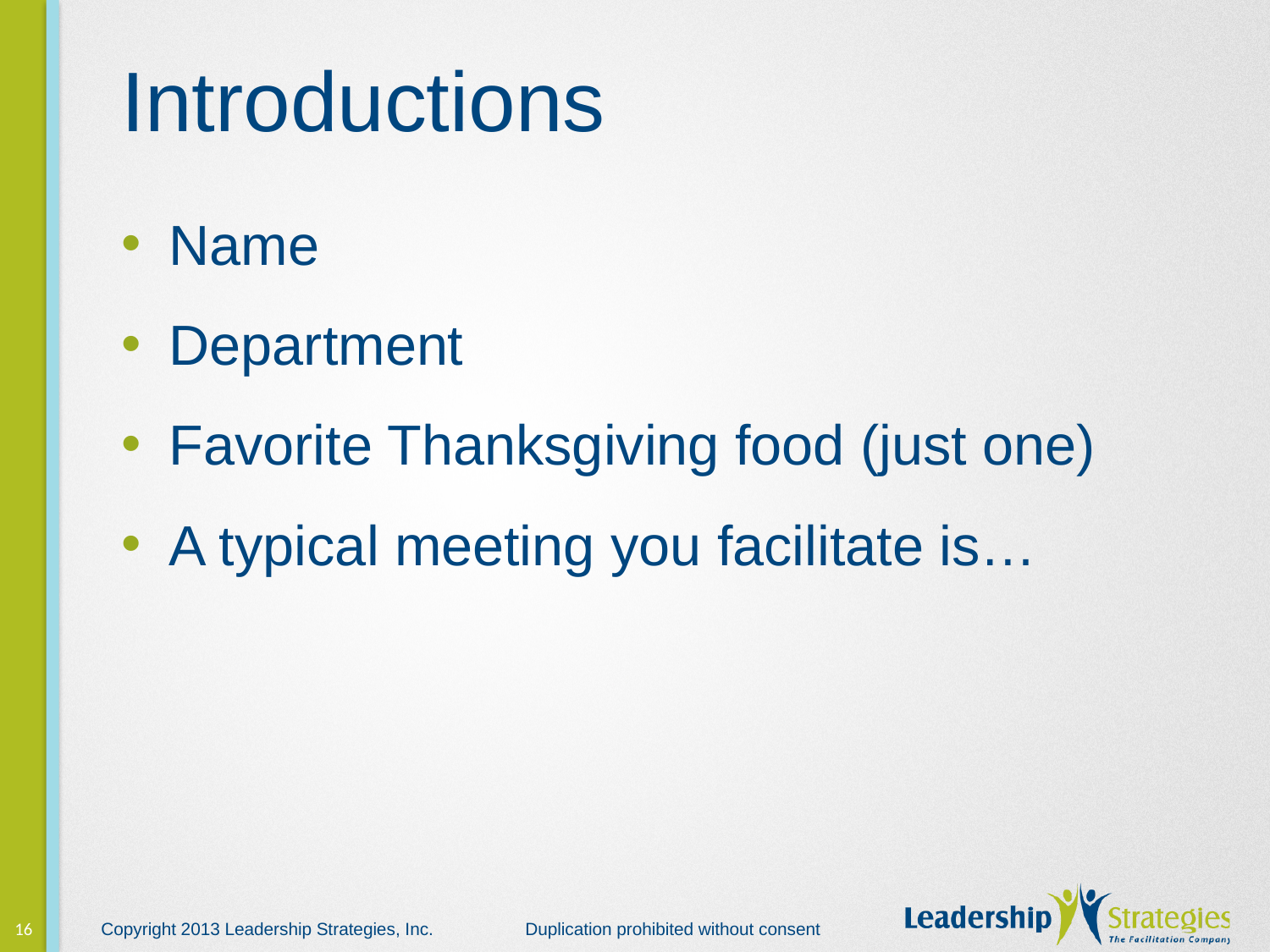

# Introductions
Name
Department
Favorite Thanksgiving food (just one)
A typical meeting you facilitate is…
16